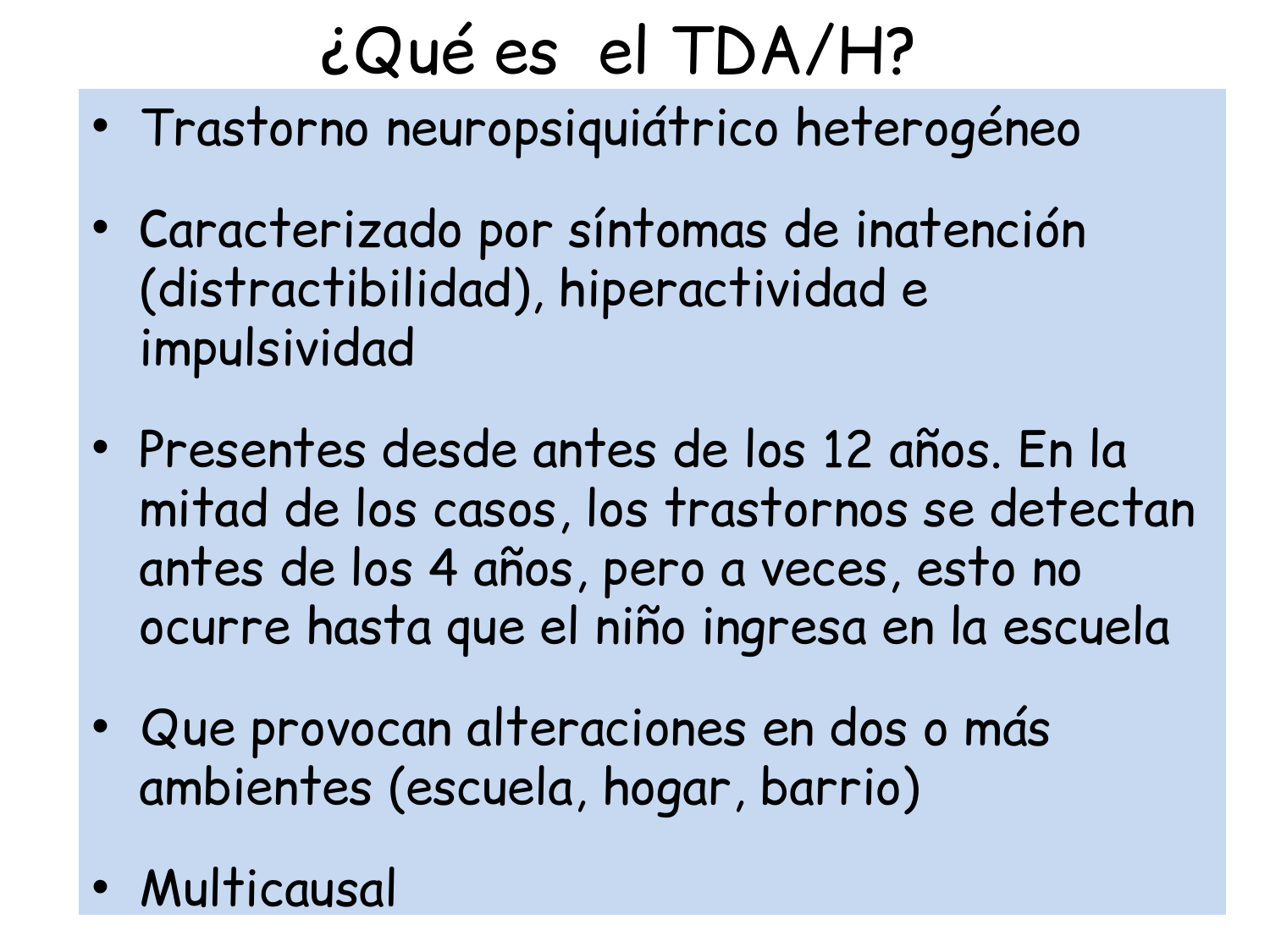

¿Qué es  el TDA/H?
Trastorno neuropsiquiátrico heterogéneo
Caracterizado por síntomas de inatención (distractibilidad), hiperactividad e impulsividad
Presentes desde antes de los 12 años. En la mitad de los casos, los trastornos se detectan antes de los 4 años, pero a veces, esto no ocurre hasta que el niño ingresa en la escuela
Que provocan alteraciones en dos o más ambientes (escuela, hogar, barrio)
Multicausal